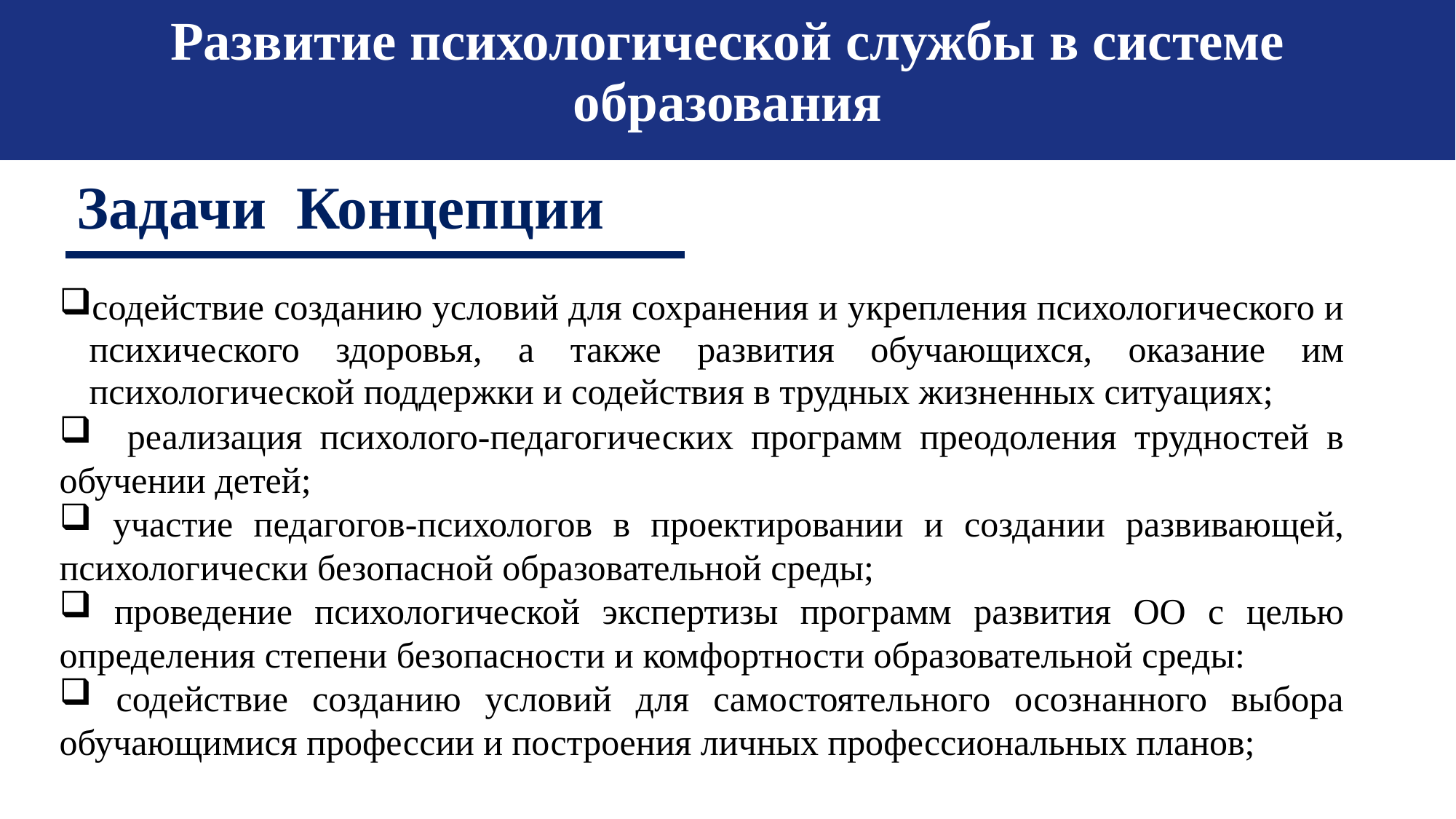

Развитие психологической службы в системе образования
Задачи  Концепции
содействие созданию условий для сохранения и укрепления психологического и психического здоровья, а также развития обучающихся, оказание им психологической поддержки и содействия в трудных жизненных ситуациях;
  реализация психолого-педагогических программ преодоления трудностей в обучении детей;
 участие педагогов-психологов в проектировании и создании развивающей, психологически безопасной образовательной среды;
 проведение психологической экспертизы программ развития ОО с целью определения степени безопасности и комфортности образовательной среды:
 содействие созданию условий для самостоятельного осознанного выбора обучающимися профессии и построения личных профессиональных планов;